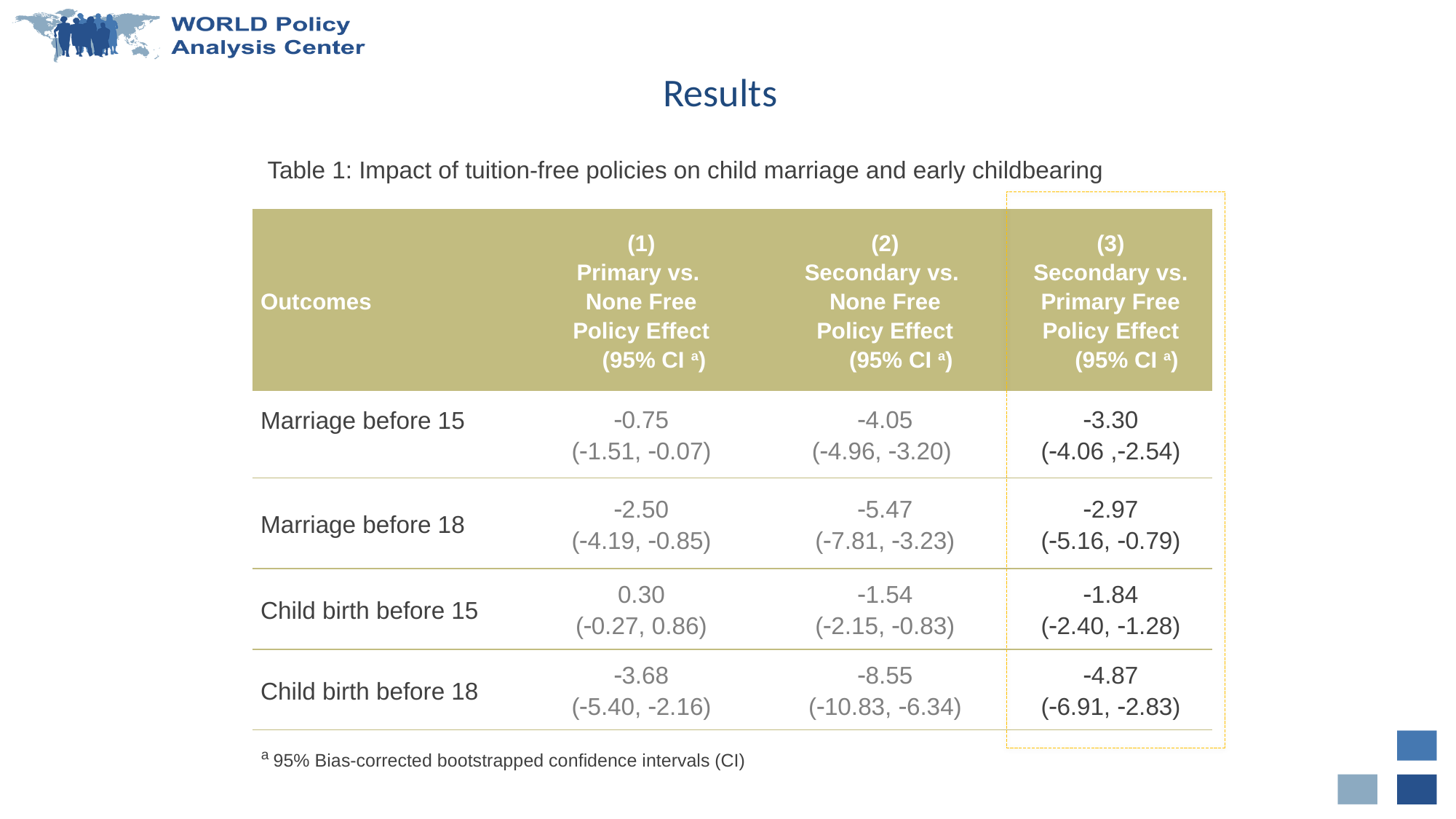

Results
Table 1: Impact of tuition-free policies on child marriage and early childbearing

| Outcomes | (1) Primary vs. None Free Policy Effect (95% CI a) | (2) Secondary vs. None Free Policy Effect (95% CI a) | (3) Secondary vs. Primary Free Policy Effect (95% CI a) |
| --- | --- | --- | --- |
| Marriage before 15 | −0.75 (−1.51, −0.07) | −4.05 (−4.96, −3.20) | −3.30 (−4.06 ,−2.54) |
| Marriage before 18 | −2.50 (−4.19, −0.85) | −5.47 (−7.81, −3.23) | −2.97 (−5.16, −0.79) |
| Child birth before 15 | 0.30 (−0.27, 0.86) | −1.54 (−2.15, −0.83) | −1.84 (−2.40, −1.28) |
| Child birth before 18 | −3.68 (−5.40, −2.16) | −8.55 (−10.83, −6.34) | −4.87 (−6.91, −2.83) |
a 95% Bias-corrected bootstrapped confidence intervals (CI)